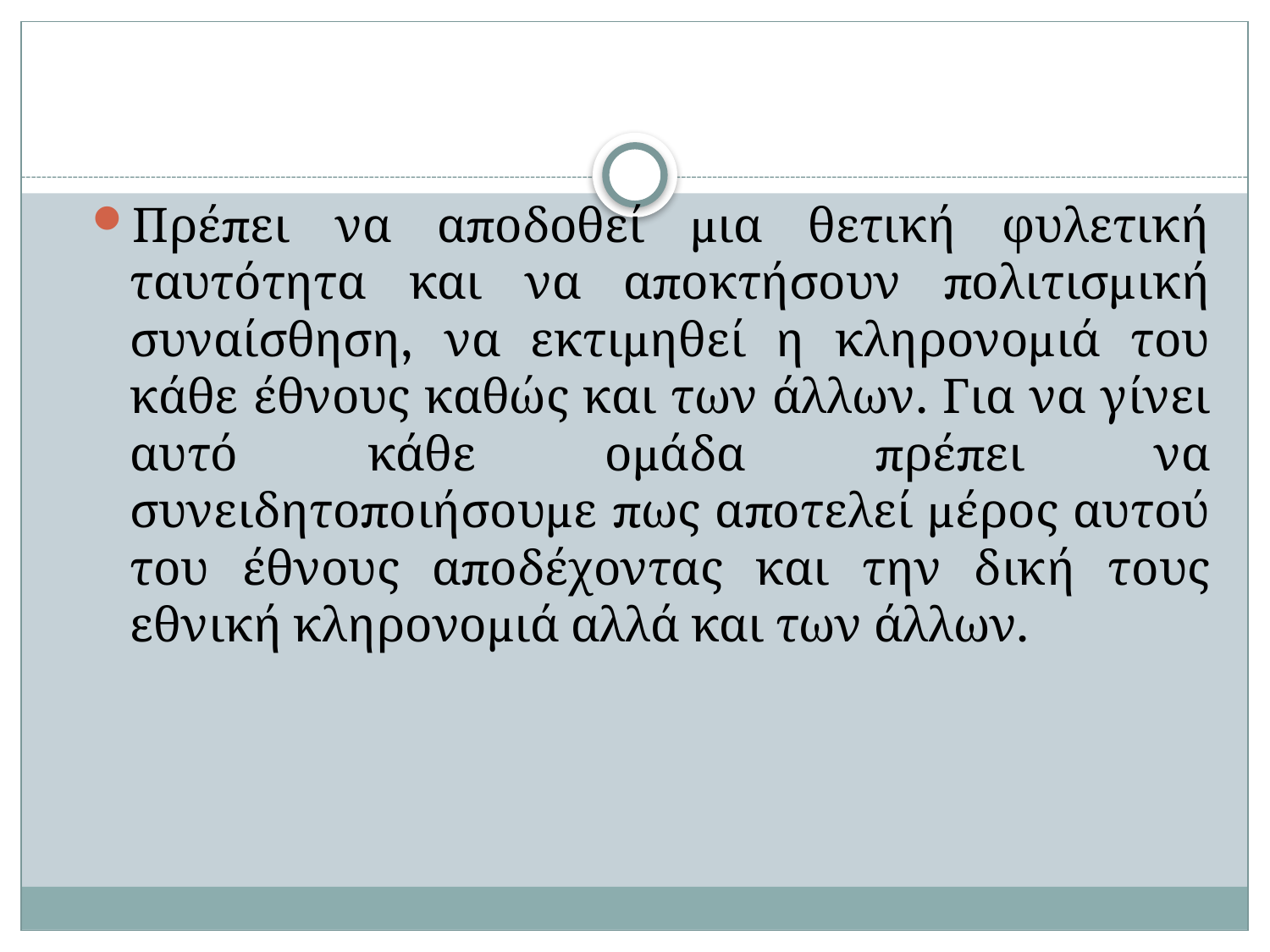

Πρέπει να αποδοθεί μια θετική φυλετική ταυτότητα και να αποκτήσουν πολιτισμική συναίσθηση, να εκτιμηθεί η κληρονομιά του κάθε έθνους καθώς και των άλλων. Για να γίνει αυτό κάθε ομάδα πρέπει να συνειδητοποιήσουμε πως αποτελεί μέρος αυτού του έθνους αποδέχοντας και την δική τους εθνική κληρονομιά αλλά και των άλλων.